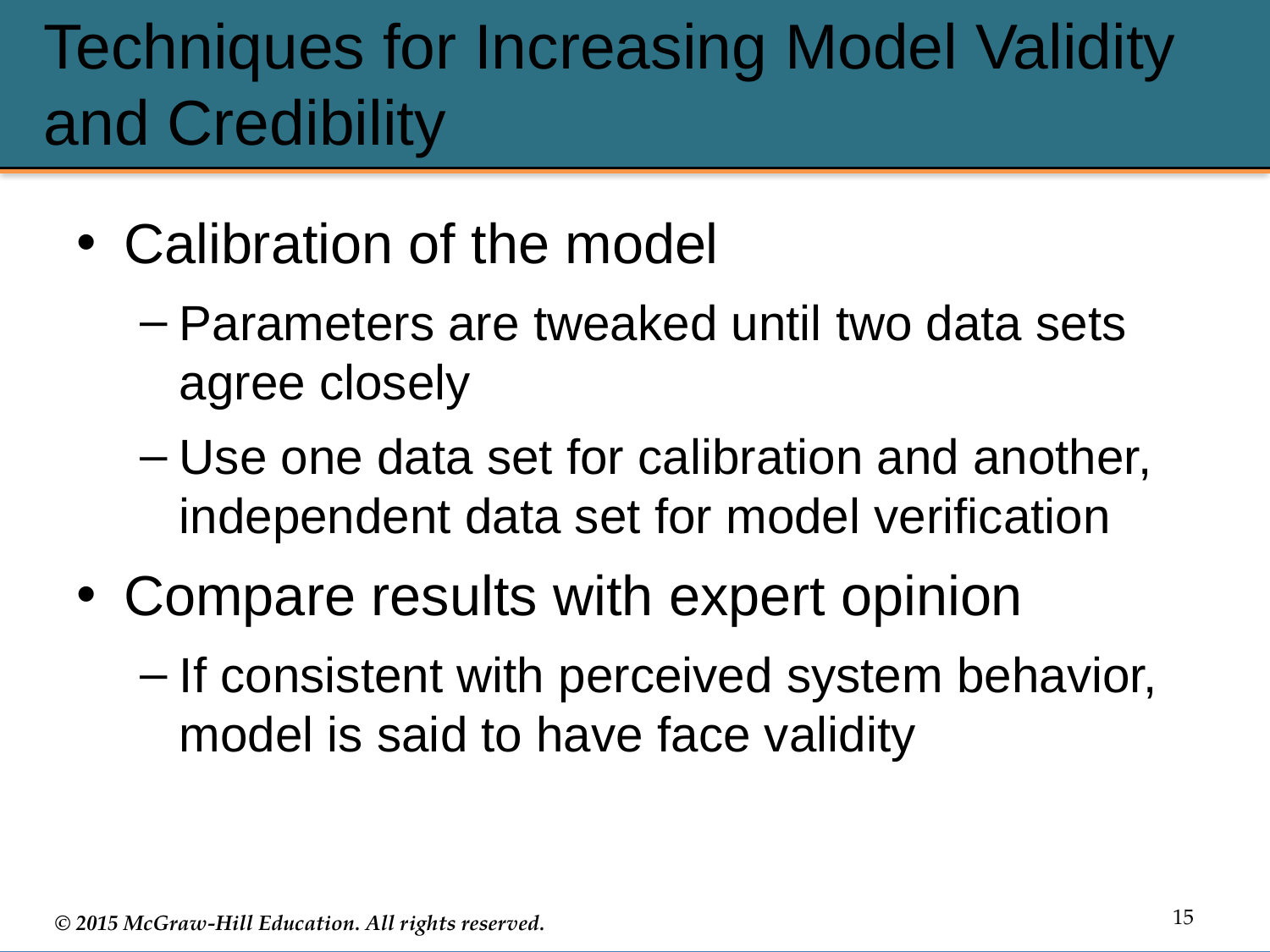

# Techniques for Increasing Model Validity and Credibility
Calibration of the model
Parameters are tweaked until two data sets agree closely
Use one data set for calibration and another, independent data set for model verification
Compare results with expert opinion
If consistent with perceived system behavior, model is said to have face validity
15